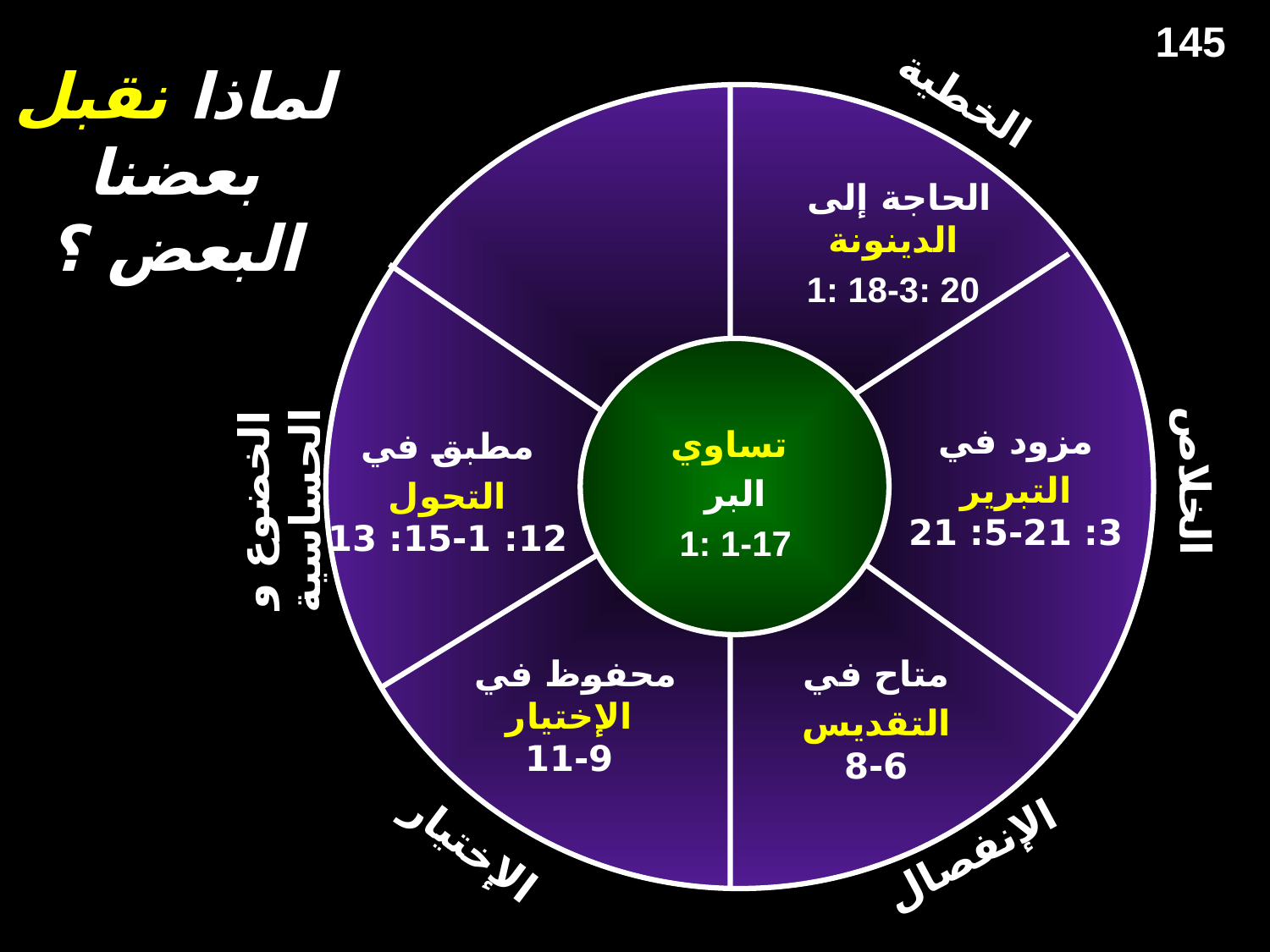

145
# لماذا نقبل بعضنا البعض ؟
الخطية

الحاجة إلى
الدينونة
1: 18-3: 20

مزود في
التبرير
3: 21-5: 21
تساوي
البر
1: 1-17
مطبق في
التحول
12: 1-15: 13
الخلاص

الخضوع و الحساسية

محفوظ في
الإختيار
9-11
متاح في
التقديس
6-8
الإختيار
الإنفصال